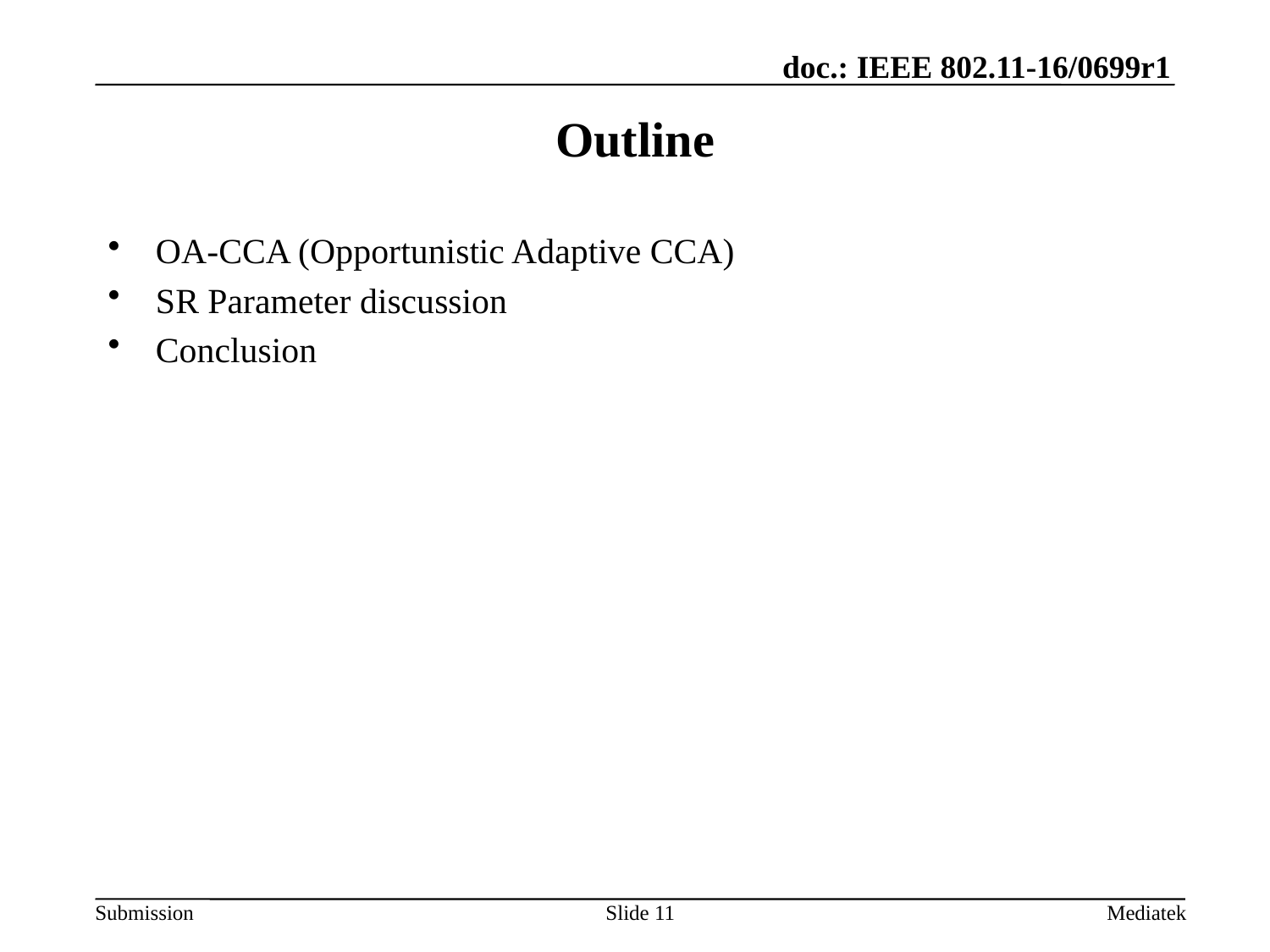

# Outline
OA-CCA (Opportunistic Adaptive CCA)
SR Parameter discussion
Conclusion

Slide 11
Mediatek